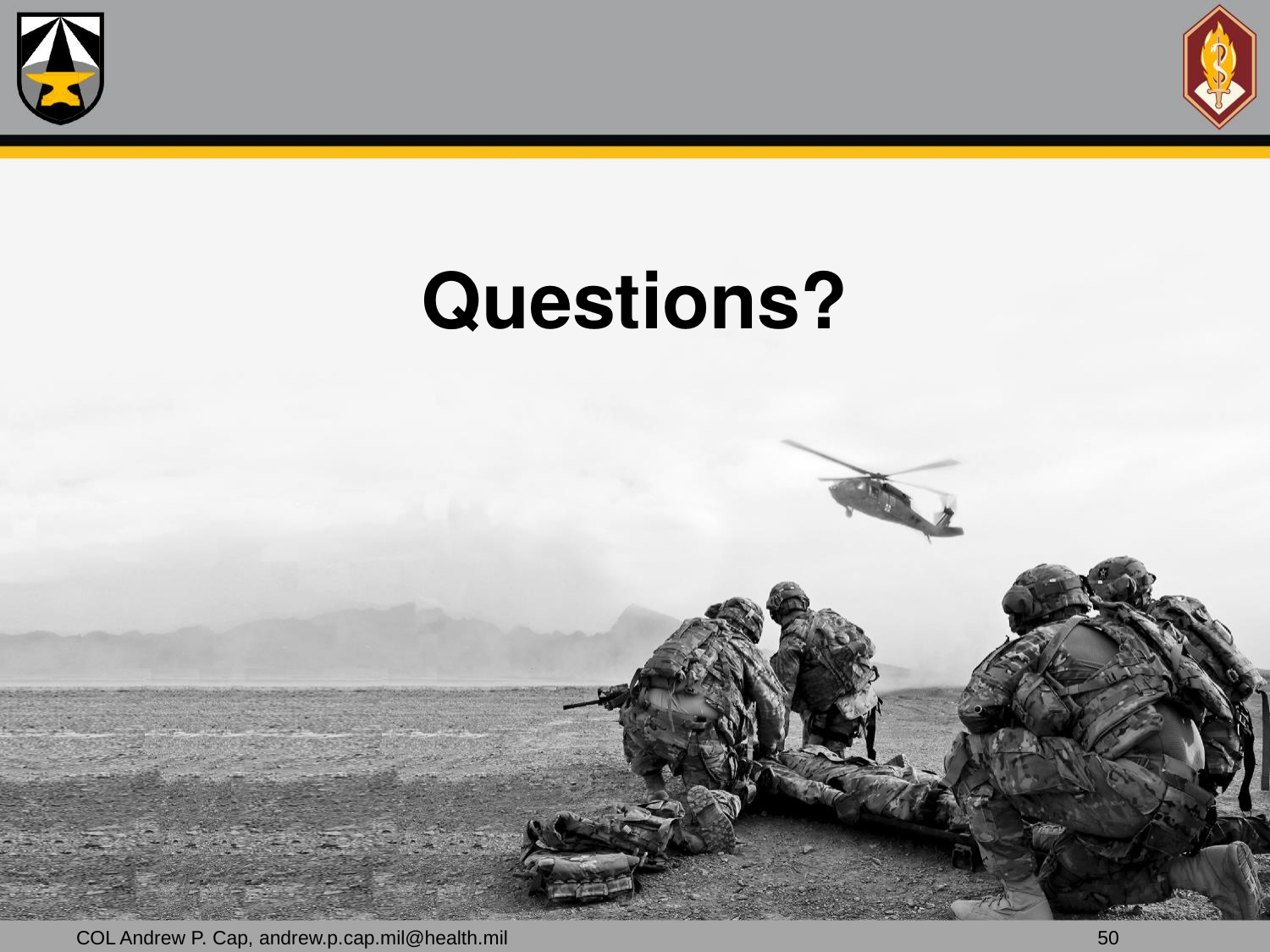

# Questions?
50
COL Andrew P. Cap, andrew.p.cap.mil@health.mil